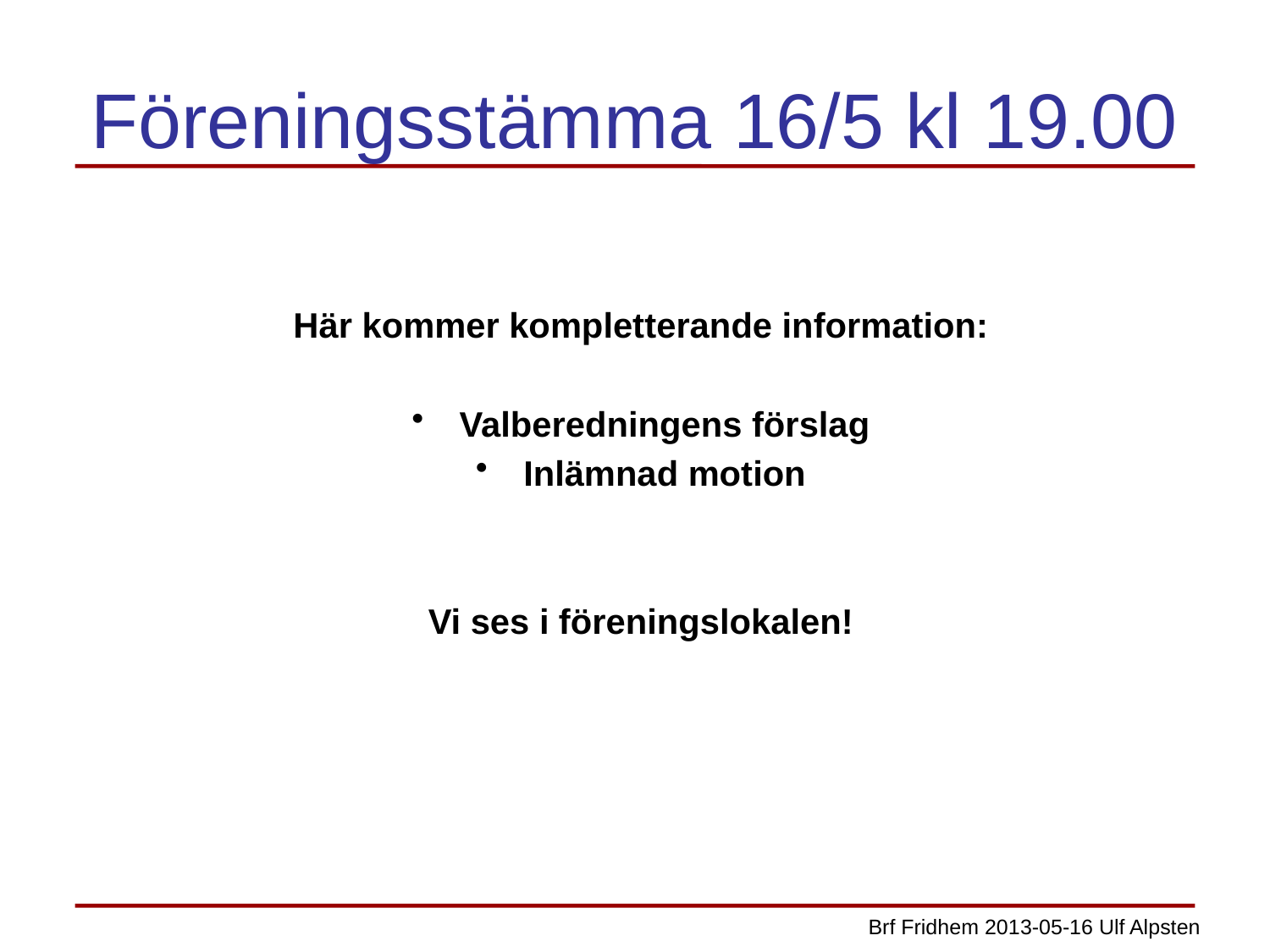

Föreningsstämma 16/5 kl 19.00

Här kommer kompletterande information:

Valberedningens förslag
Inlämnad motion

Vi ses i föreningslokalen!

Brf Fridhem 2013-05-16 Ulf Alpsten